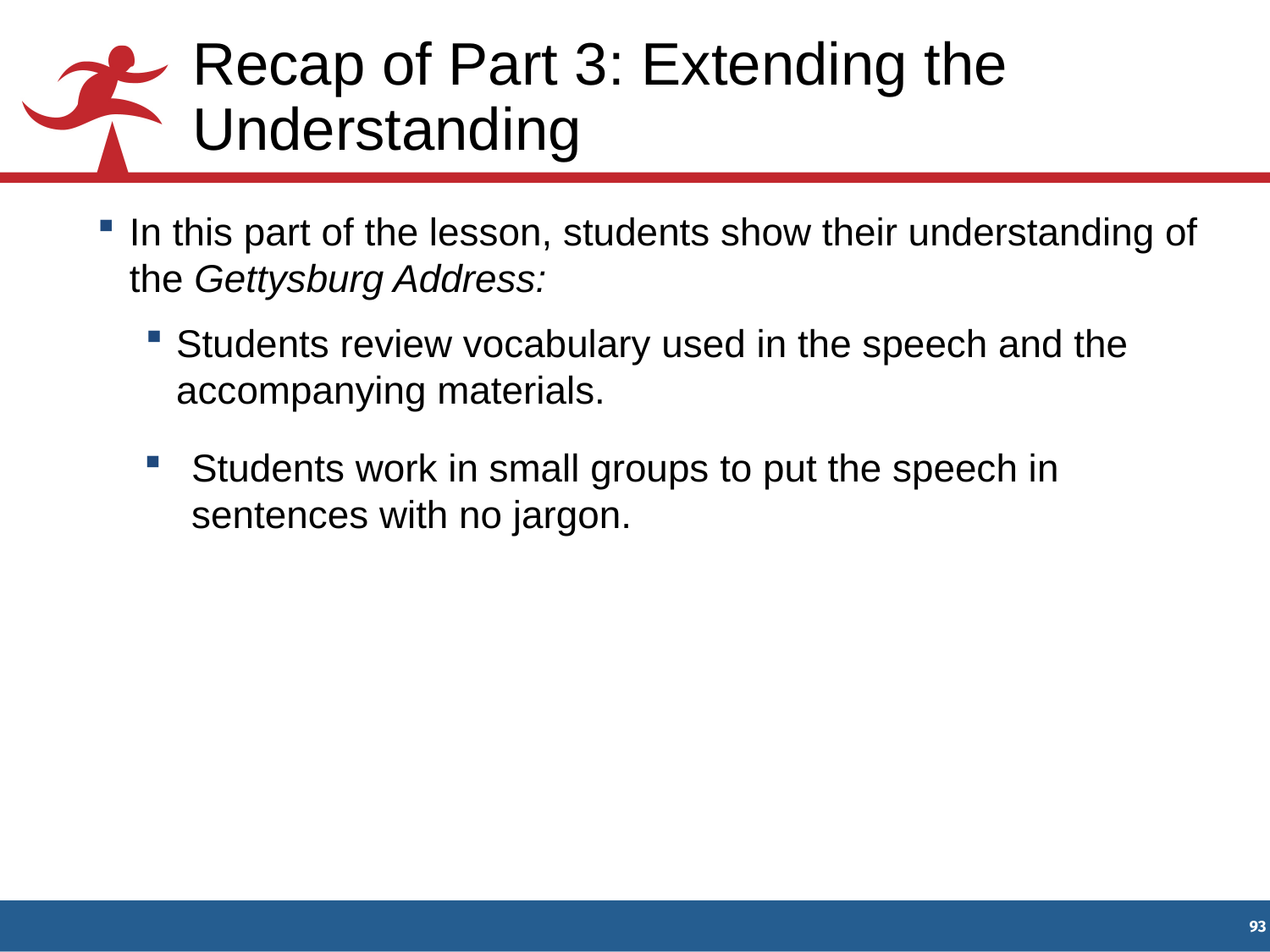

# Recap of Part 3: Extending the Understanding
In this part of the lesson, students show their understanding of the Gettysburg Address:
Students review vocabulary used in the speech and the accompanying materials.
Students work in small groups to put the speech in sentences with no jargon.